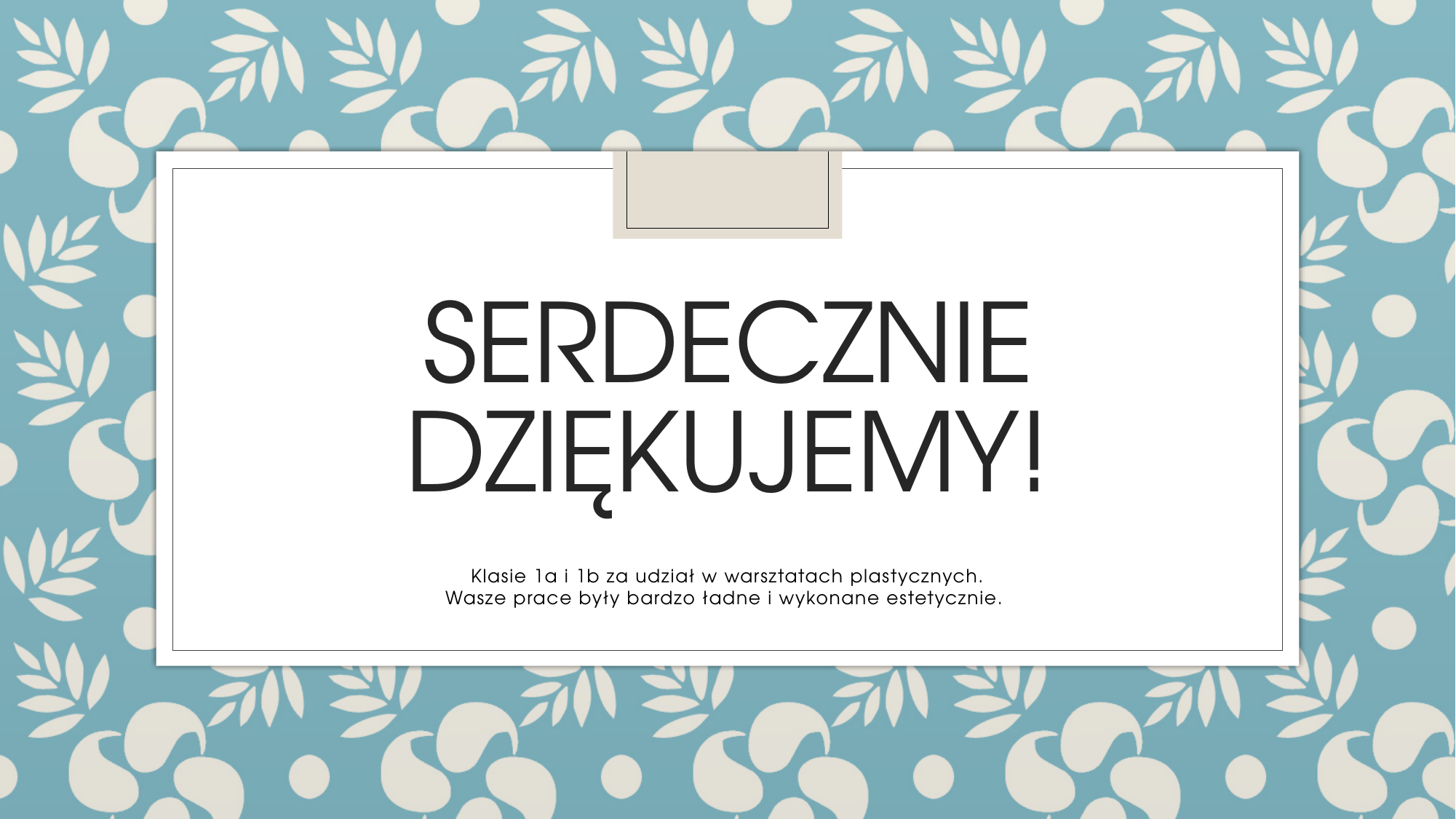

# Serdecznie Dziękujemy!
Klasie 1a i 1b za udział w warsztatach plastycznych.
Wasze prace były bardzo ładne i wykonane estetycznie.